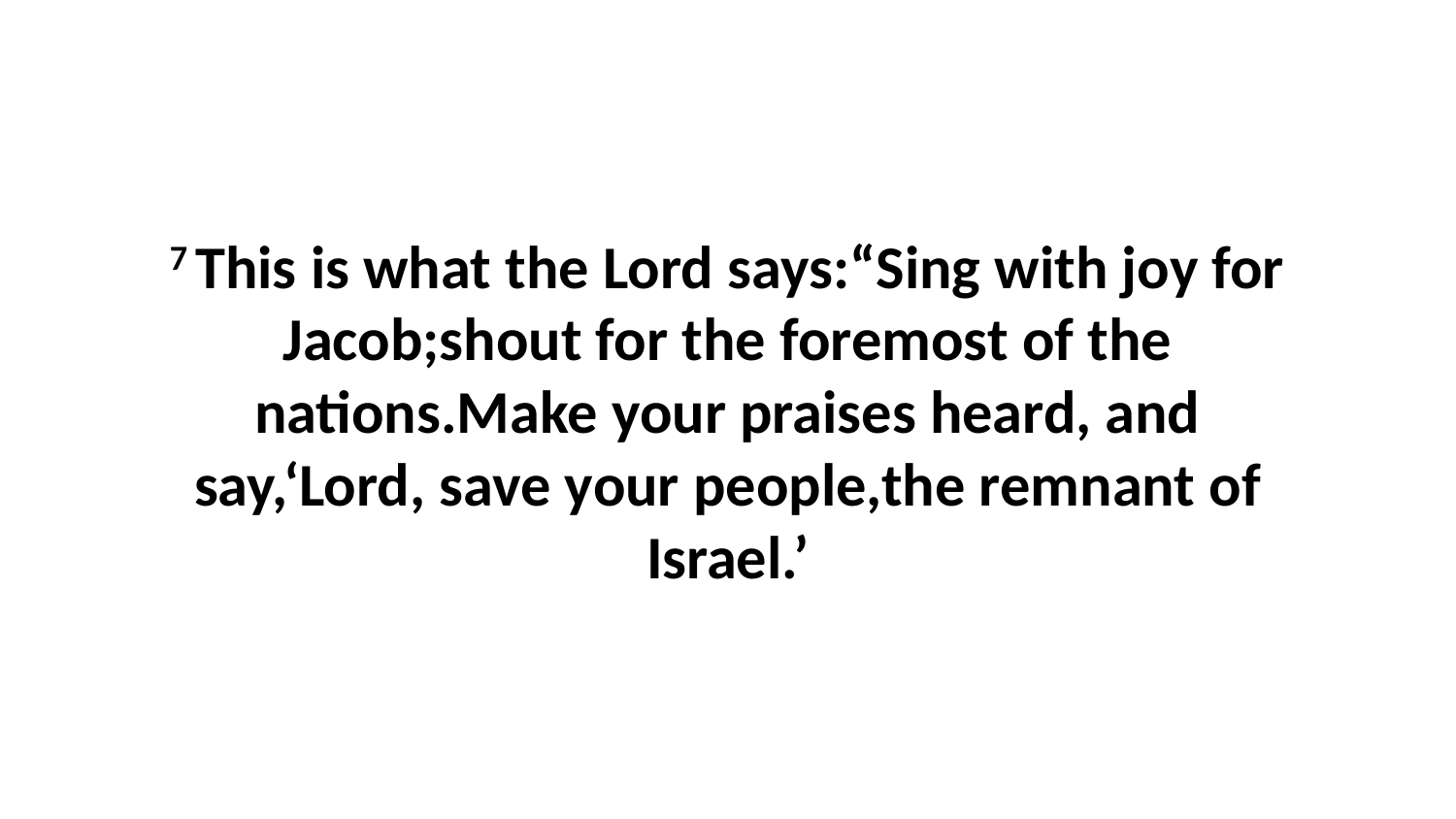

7 This is what the Lord says:“Sing with joy for Jacob;shout for the foremost of the nations.Make your praises heard, and say,‘Lord, save your people,the remnant of Israel.’